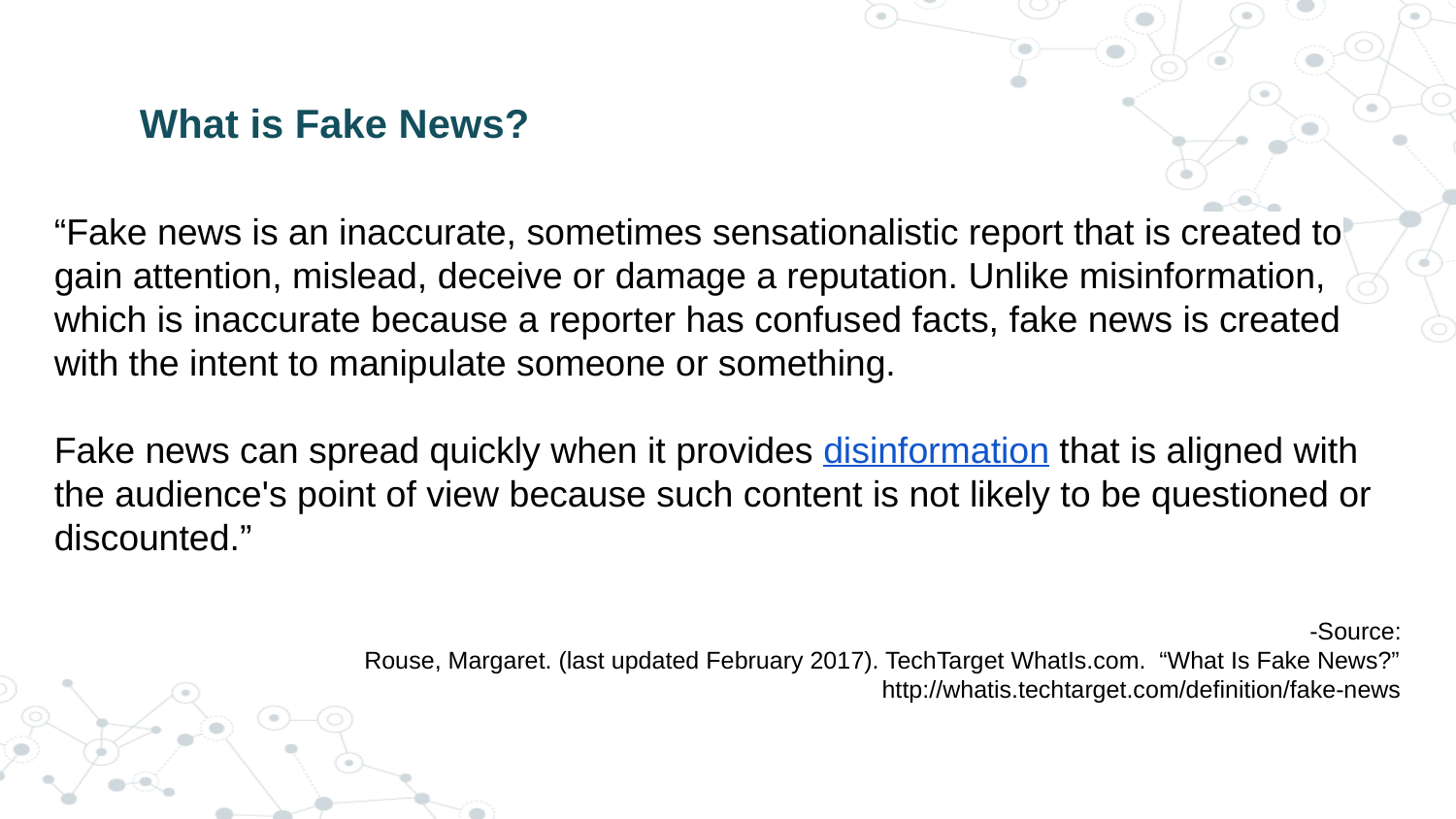

# What is Fake News?
“Fake news is an inaccurate, sometimes sensationalistic report that is created to gain attention, mislead, deceive or damage a reputation. Unlike misinformation, which is inaccurate because a reporter has confused facts, fake news is created with the intent to manipulate someone or something.

Fake news can spread quickly when it provides disinformation that is aligned with the audience's point of view because such content is not likely to be questioned or discounted.”

-Source:
Rouse, Margaret. (last updated February 2017). TechTarget WhatIs.com.  “What Is Fake News?”
http://whatis.techtarget.com/definition/fake-news